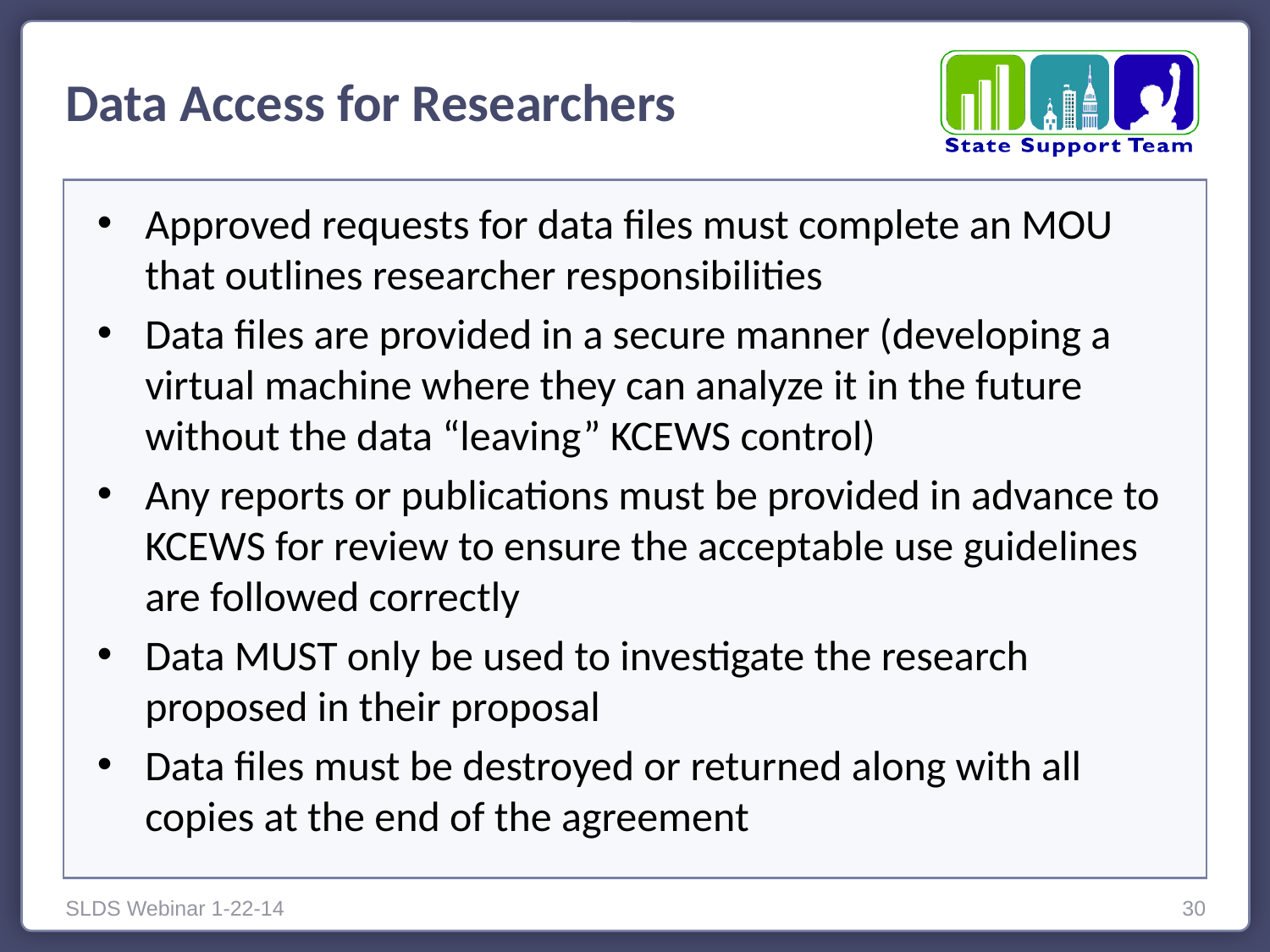

Data Access for Researchers
Approved requests for data files must complete an MOU that outlines researcher responsibilities
Data files are provided in a secure manner (developing a virtual machine where they can analyze it in the future without the data “leaving” KCEWS control)
Any reports or publications must be provided in advance to KCEWS for review to ensure the acceptable use guidelines are followed correctly
Data MUST only be used to investigate the research proposed in their proposal
Data files must be destroyed or returned along with all copies at the end of the agreement

SLDS Webinar 1-22-14
30